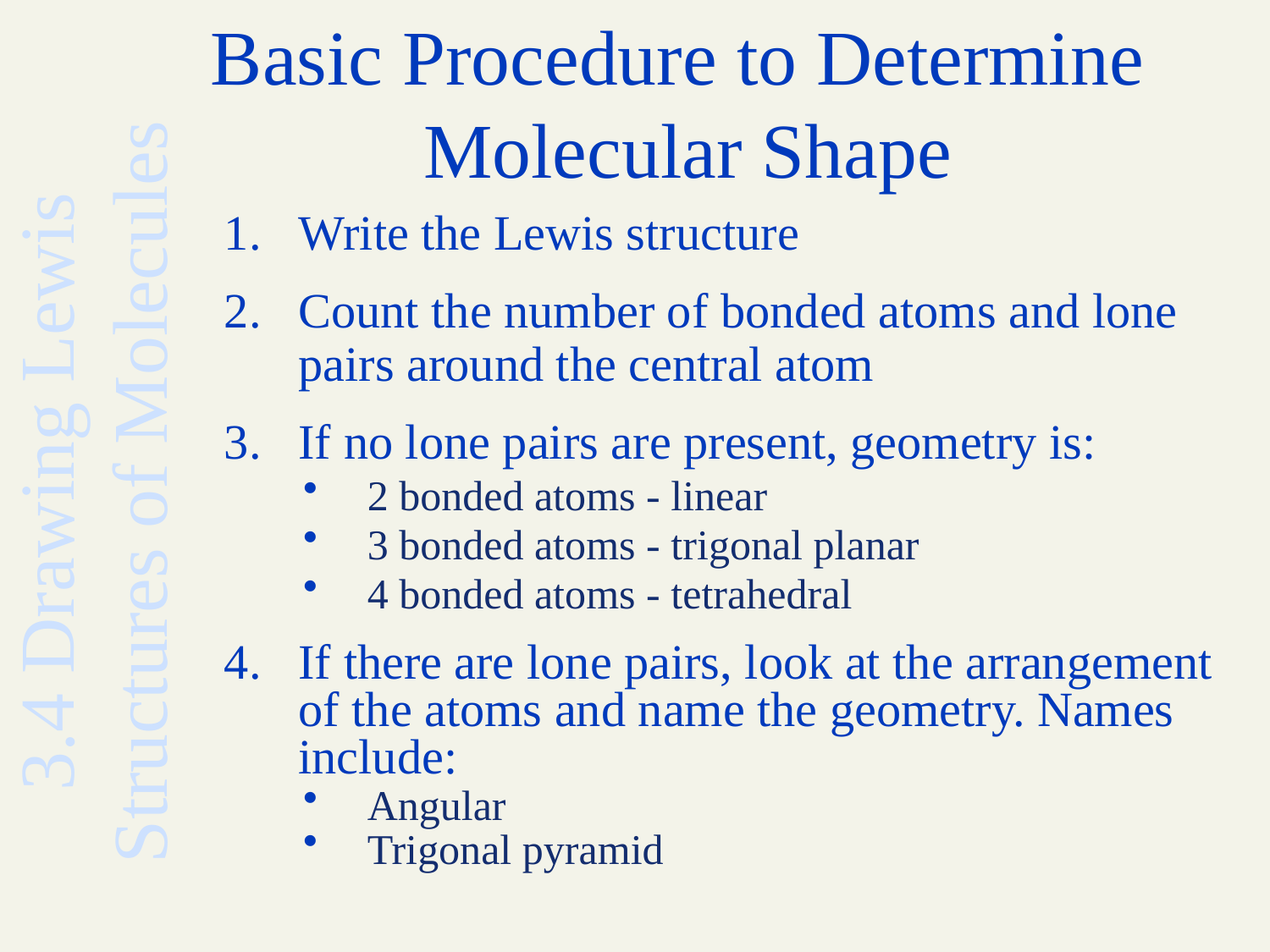

# Basic Procedure to Determine  Molecular Shape
Write the Lewis structure
Count the number of bonded atoms and lone pairs around the central atom
If no lone pairs are present, geometry is:
2 bonded atoms - linear
3 bonded atoms - trigonal planar
4 bonded atoms - tetrahedral
If there are lone pairs, look at the arrangement of the atoms and name the geometry. Names include:
Angular
Trigonal pyramid
3.4 Drawing Lewis Structures of Molecules